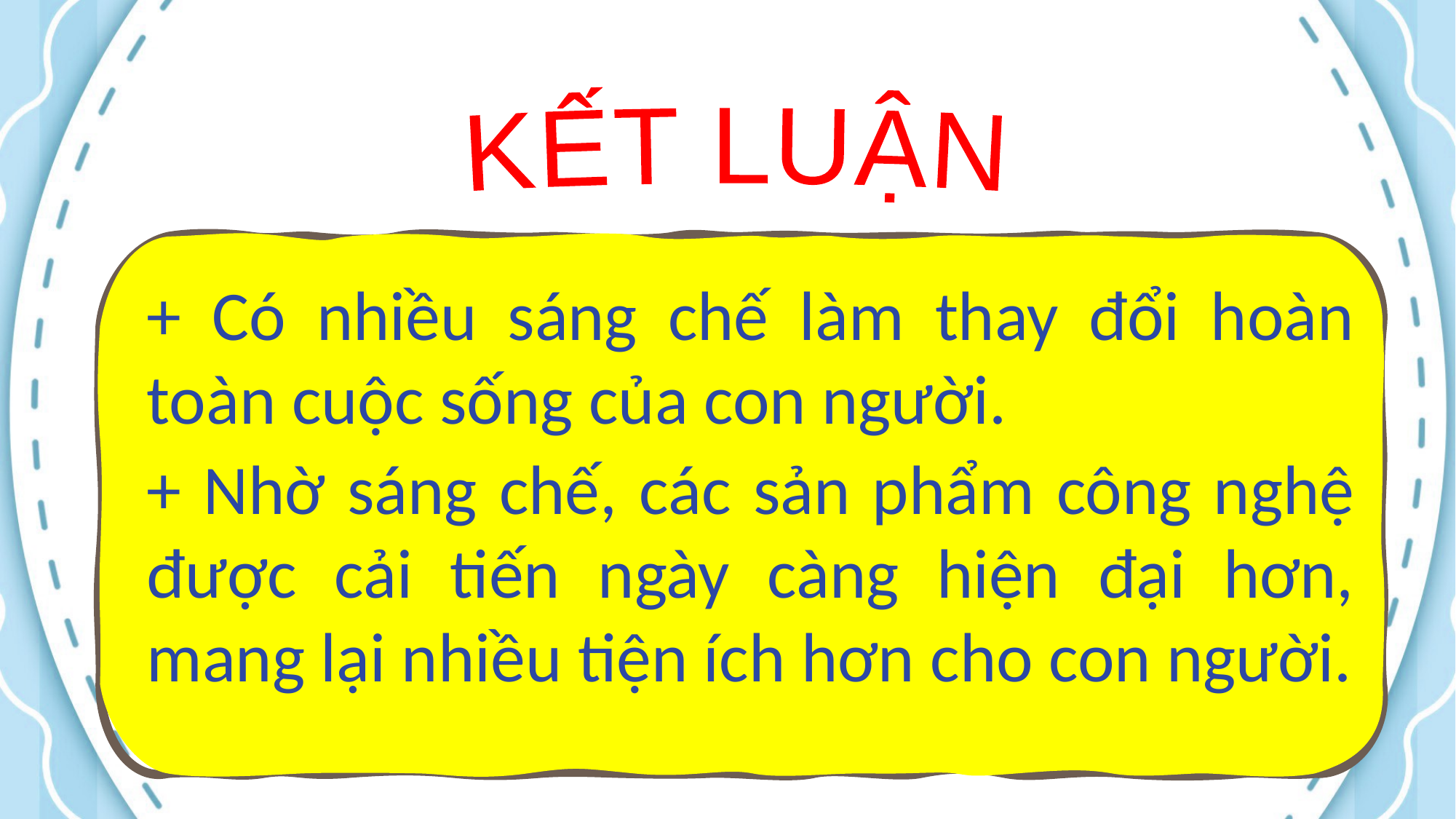

KẾT LUẬN

+ Có nhiều sáng chế làm thay đổi hoàn toàn cuộc sống của con người.
+ Nhờ sáng chế, các sản phẩm công nghệ được cải tiến ngày càng hiện đại hơn, mang lại nhiều tiện ích hơn cho con người.